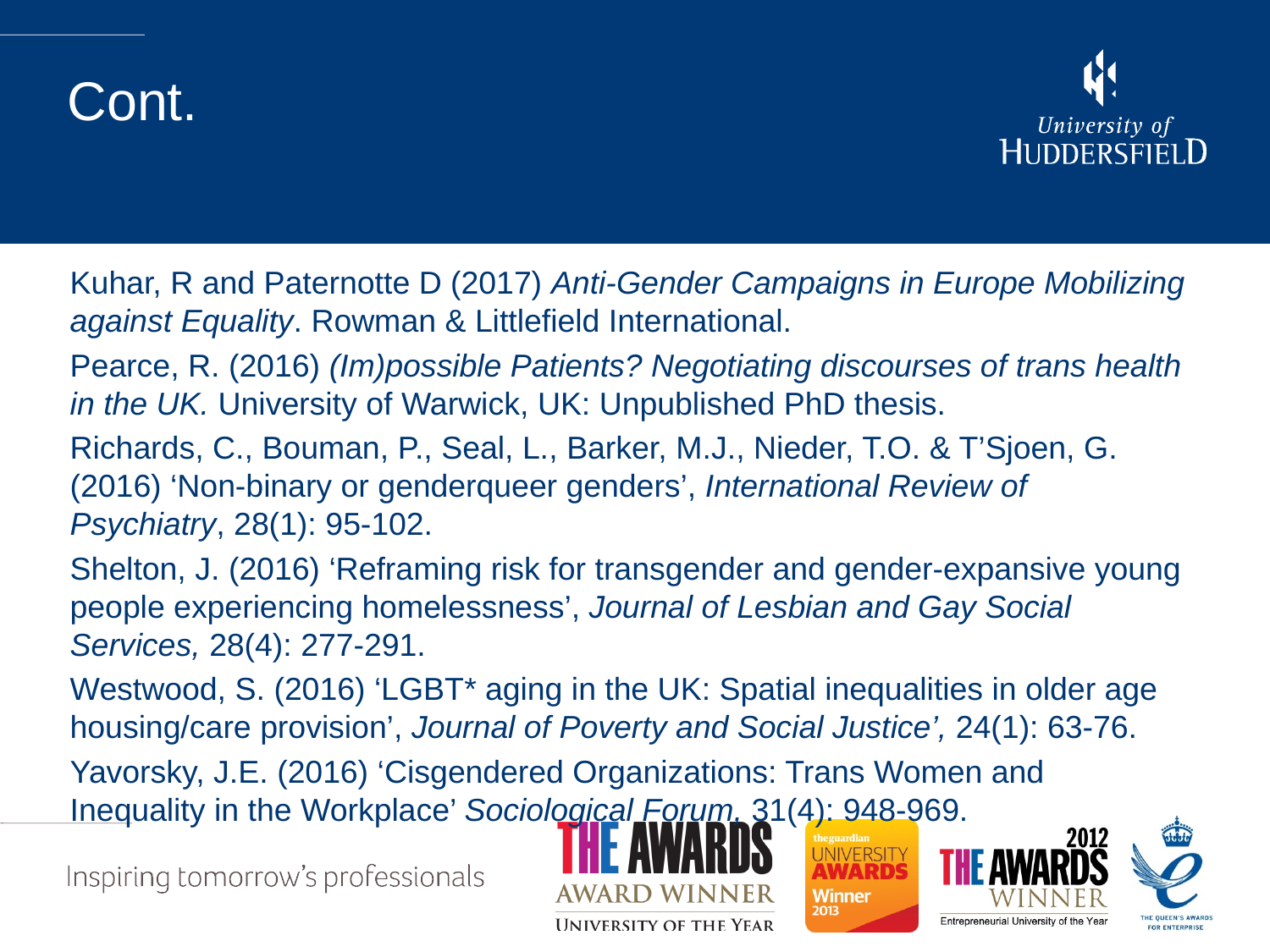

# Cont.
Kuhar, R and Paternotte D (2017) Anti-Gender Campaigns in Europe Mobilizing against Equality. Rowman & Littlefield International.
Pearce, R. (2016) (Im)possible Patients? Negotiating discourses of trans health in the UK. University of Warwick, UK: Unpublished PhD thesis.
Richards, C., Bouman, P., Seal, L., Barker, M.J., Nieder, T.O. & T’Sjoen, G. (2016) ‘Non-binary or genderqueer genders’, International Review of Psychiatry, 28(1): 95-102.
Shelton, J. (2016) ‘Reframing risk for transgender and gender-expansive young people experiencing homelessness’, Journal of Lesbian and Gay Social Services, 28(4): 277-291.
Westwood, S. (2016) ‘LGBT* aging in the UK: Spatial inequalities in older age housing/care provision’, Journal of Poverty and Social Justice’, 24(1): 63-76.
Yavorsky, J.E. (2016) ‘Cisgendered Organizations: Trans Women and Inequality in the Workplace’ Sociological Forum, 31(4): 948-969.